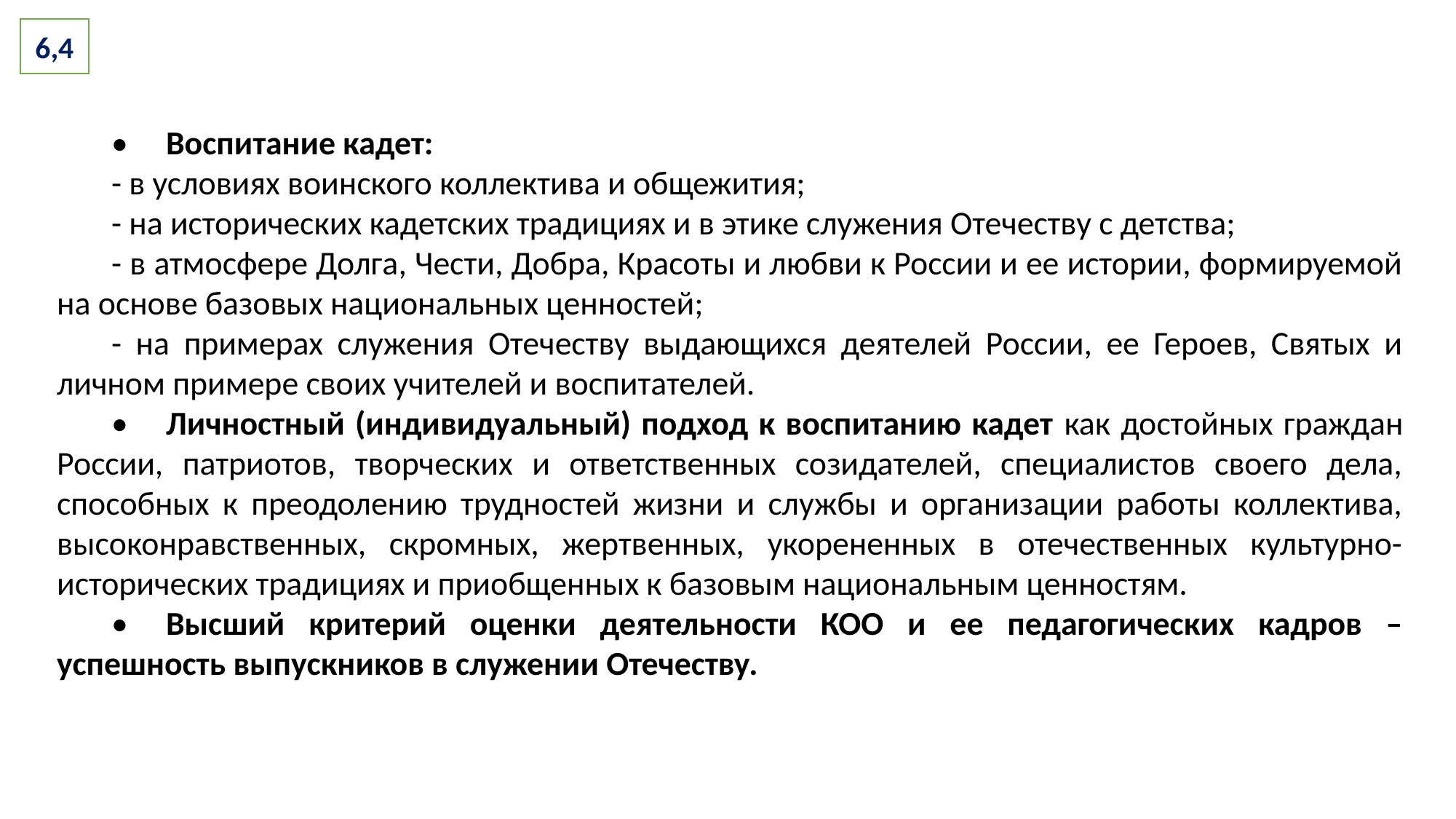

6,4
•	Воспитание кадет:
- в условиях воинского коллектива и общежития;
- на исторических кадетских традициях и в этике служения Отечеству с детства;
- в атмосфере Долга, Чести, Добра, Красоты и любви к России и ее истории, формируемой на основе базовых национальных ценностей;
- на примерах служения Отечеству выдающихся деятелей России, ее Героев, Святых и личном примере своих учителей и воспитателей.
•	Личностный (индивидуальный) подход к воспитанию кадет как достойных граждан России, патриотов, творческих и ответственных созидателей, специалистов своего дела, способных к преодолению трудностей жизни и службы и организации работы коллектива, высоконравственных, скромных, жертвенных, укорененных в отечественных культурно-исторических традициях и приобщенных к базовым национальным ценностям.
•	Высший критерий оценки деятельности КОО и ее педагогических кадров – успешность выпускников в служении Отечеству.